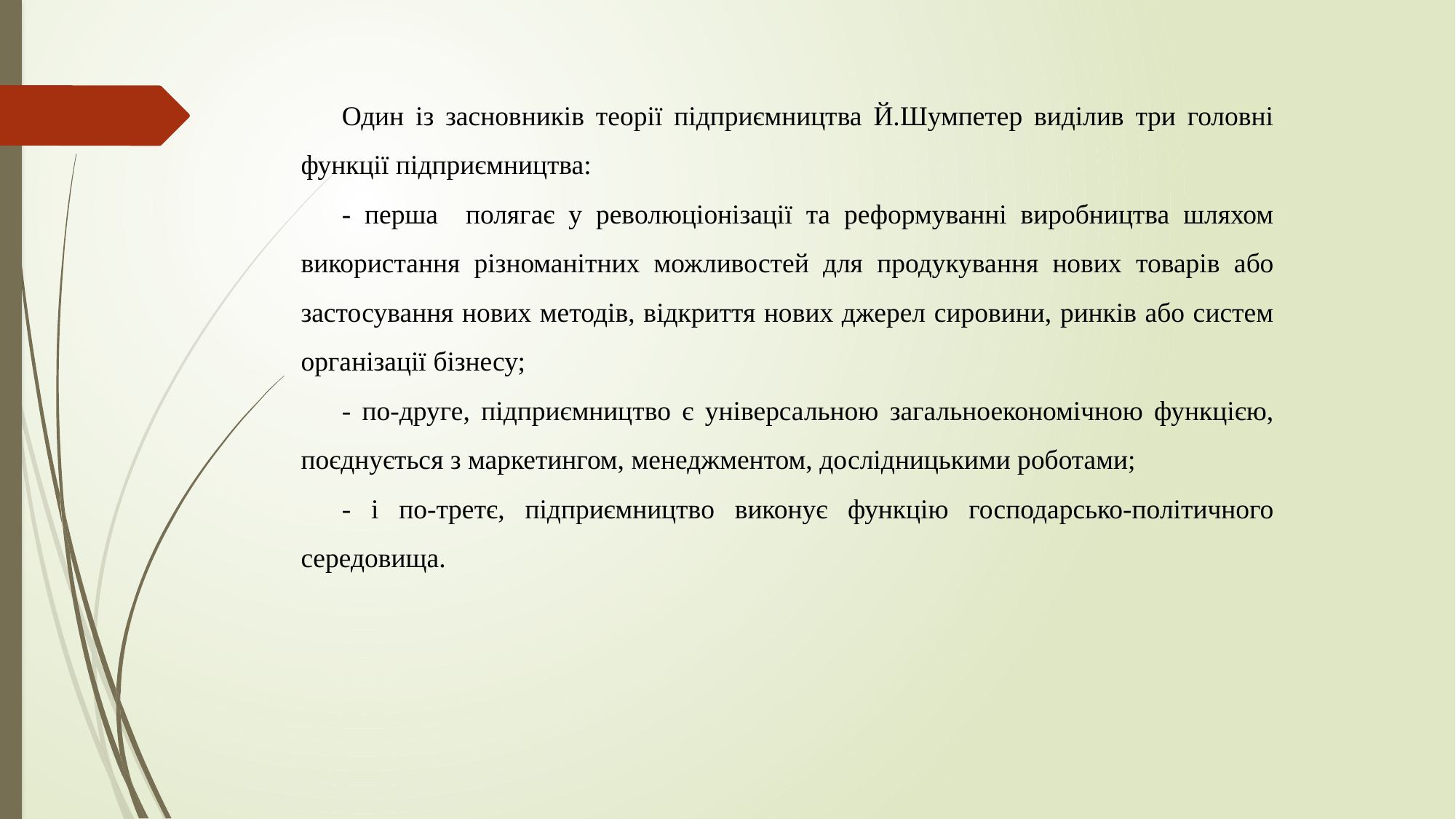

Один із засновників теорії підприємництва Й.Шумпетер виділив три головні функції підприємництва:
- перша  полягає у революціонізації та реформуванні виробництва шляхом використання різноманітних можливостей для продукування нових товарів або застосування нових методів, відкриття нових джерел сировини, ринків або систем організації бізнесу;
- по-друге, підприємництво є універсальною загальноекономічною функцією, поєднується з маркетингом, менеджментом, дослідницькими роботами;
- і по-третє, підприємництво виконує функцію господарсько-політичного середовища.